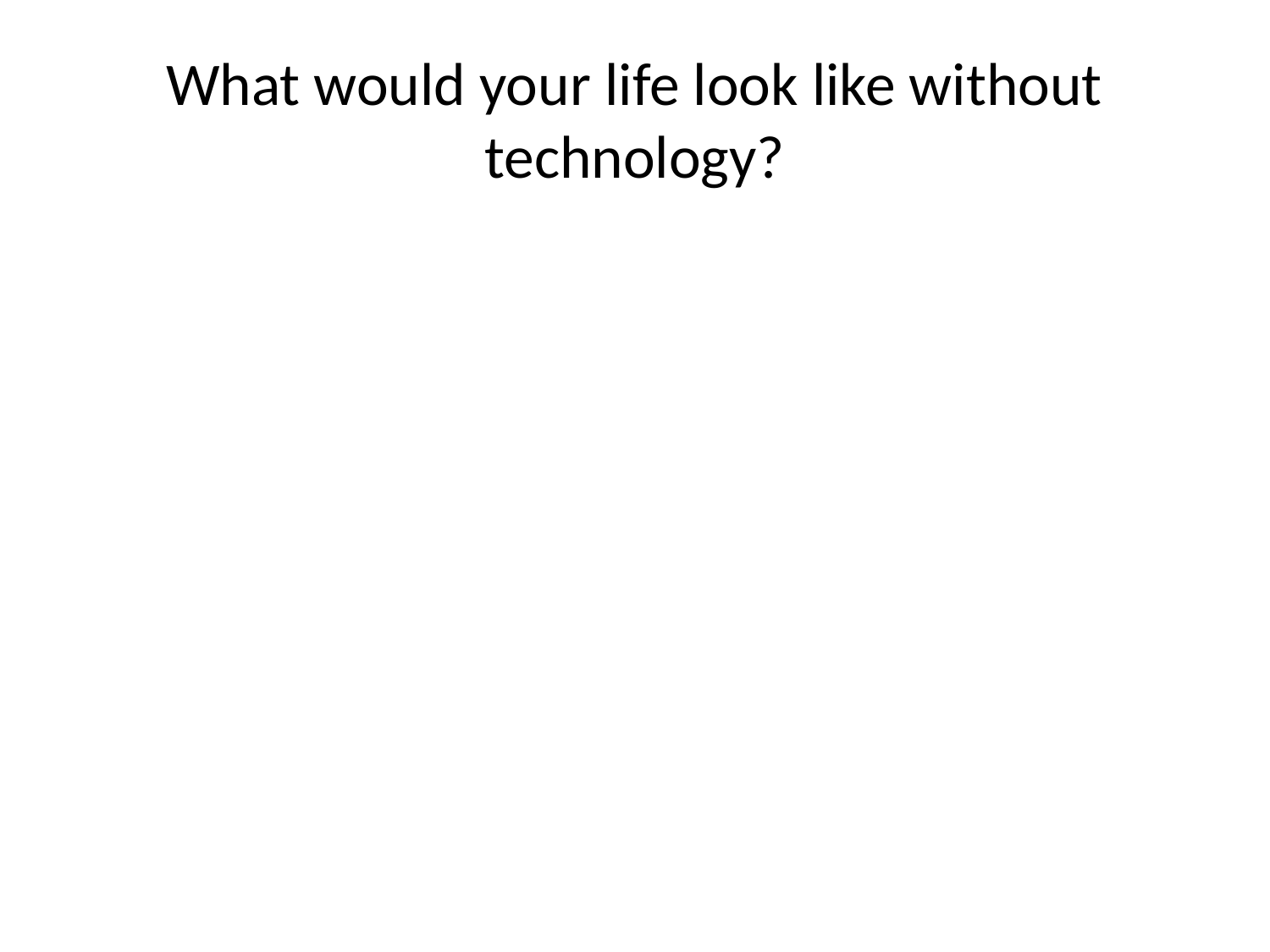

# What would your life look like without technology?